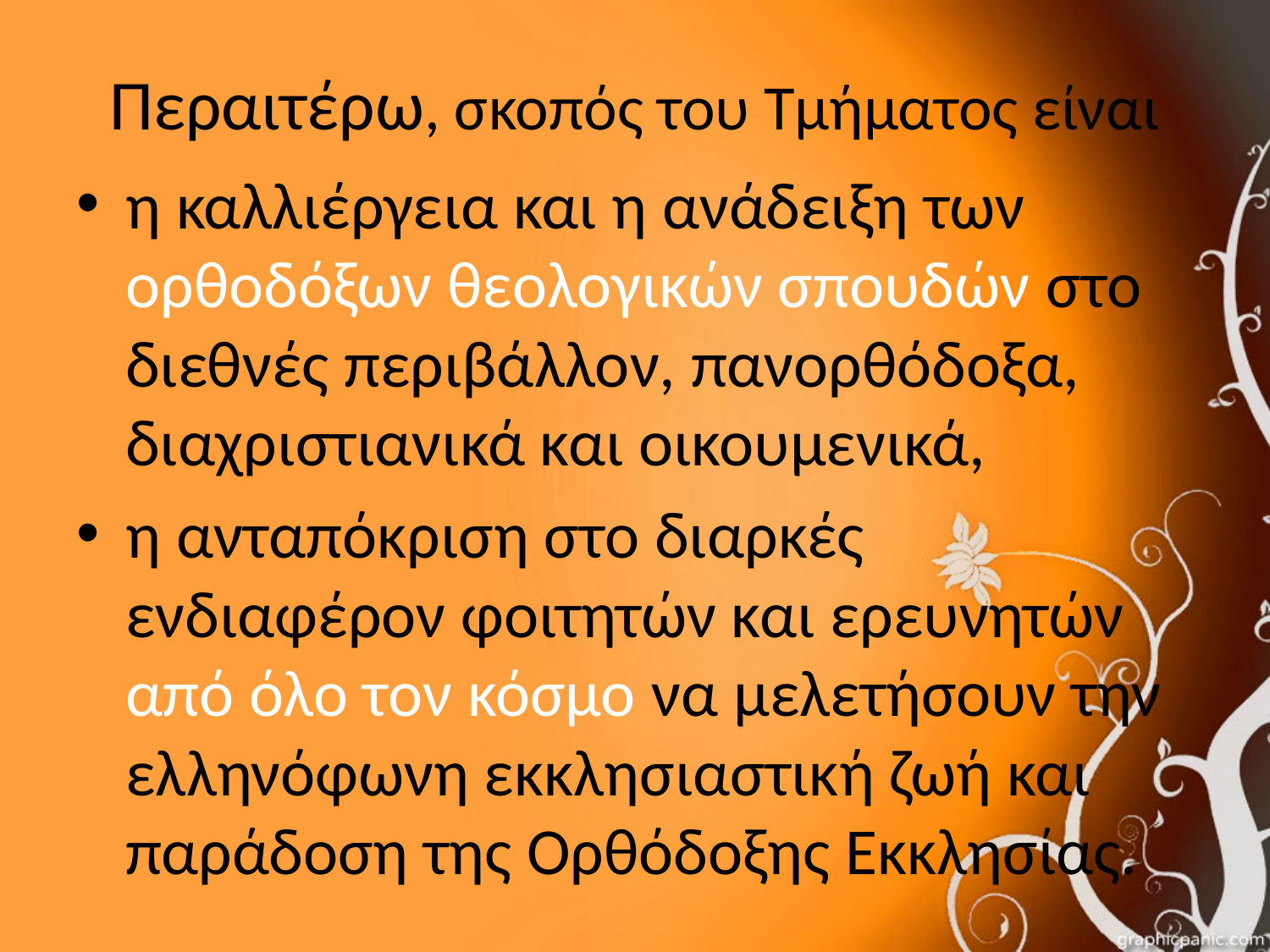

# Περαιτέρω, σκοπός του Τμήματος είναι
η καλλιέργεια και η ανάδειξη των ορθοδόξων θεολογικών σπουδών στο διεθνές περιβάλλον, πανορθόδοξα, διαχριστιανικά και οικουμενικά,
η ανταπόκριση στο διαρκές ενδιαφέρον φοιτητών και ερευνητών από όλο τον κόσμο να μελετήσουν την ελληνόφωνη εκκλησιαστική ζωή και παράδοση της Ορθόδοξης Εκκλησίας.